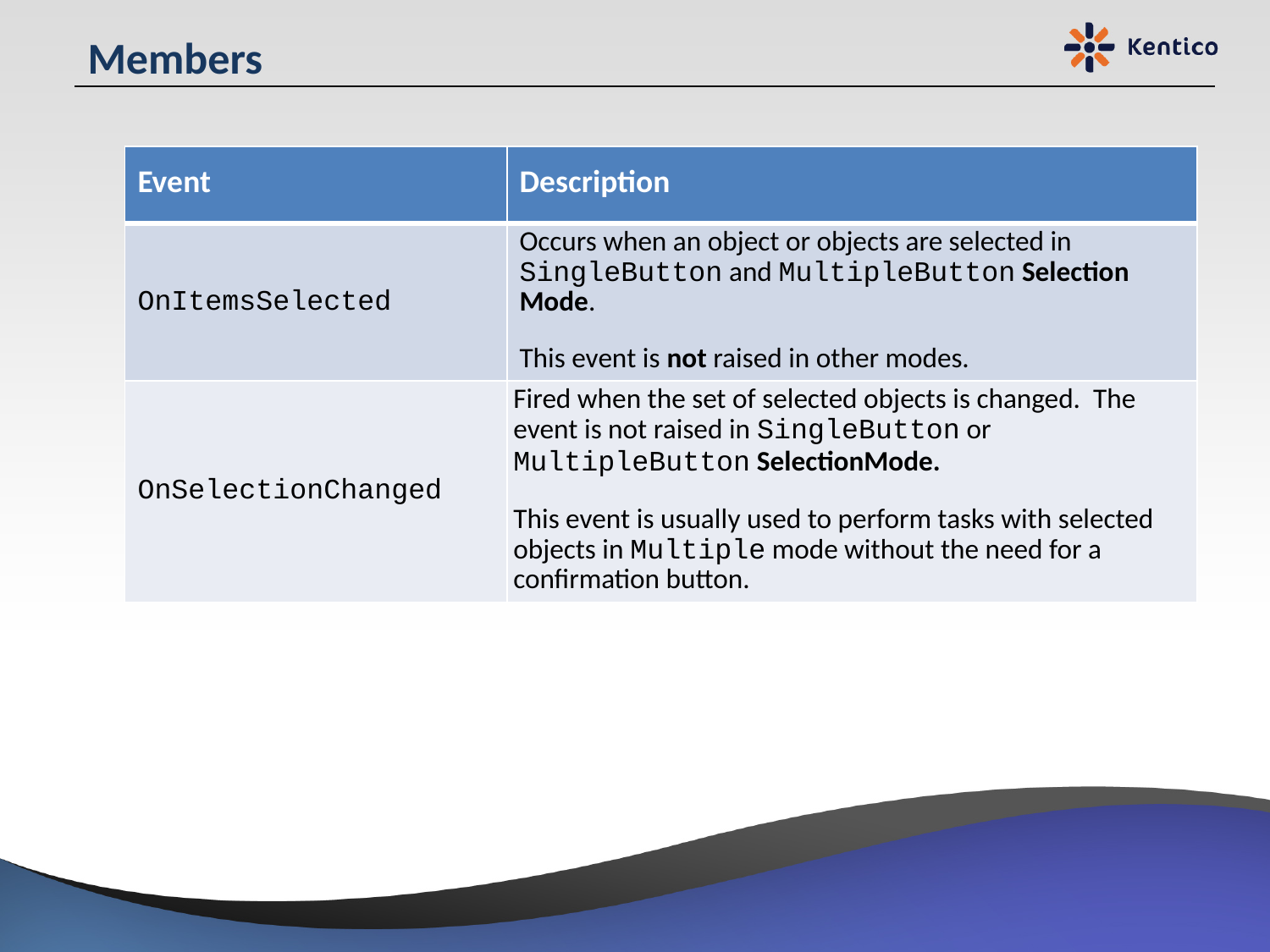

# Members
| Event | Description |
| --- | --- |
| OnItemsSelected | Occurs when an object or objects are selected in SingleButton and MultipleButton Selection Mode. This event is not raised in other modes. |
| OnSelectionChanged | Fired when the set of selected objects is changed. The event is not raised in SingleButton or MultipleButton SelectionMode.   This event is usually used to perform tasks with selected objects in Multiple mode without the need for a confirmation button. |